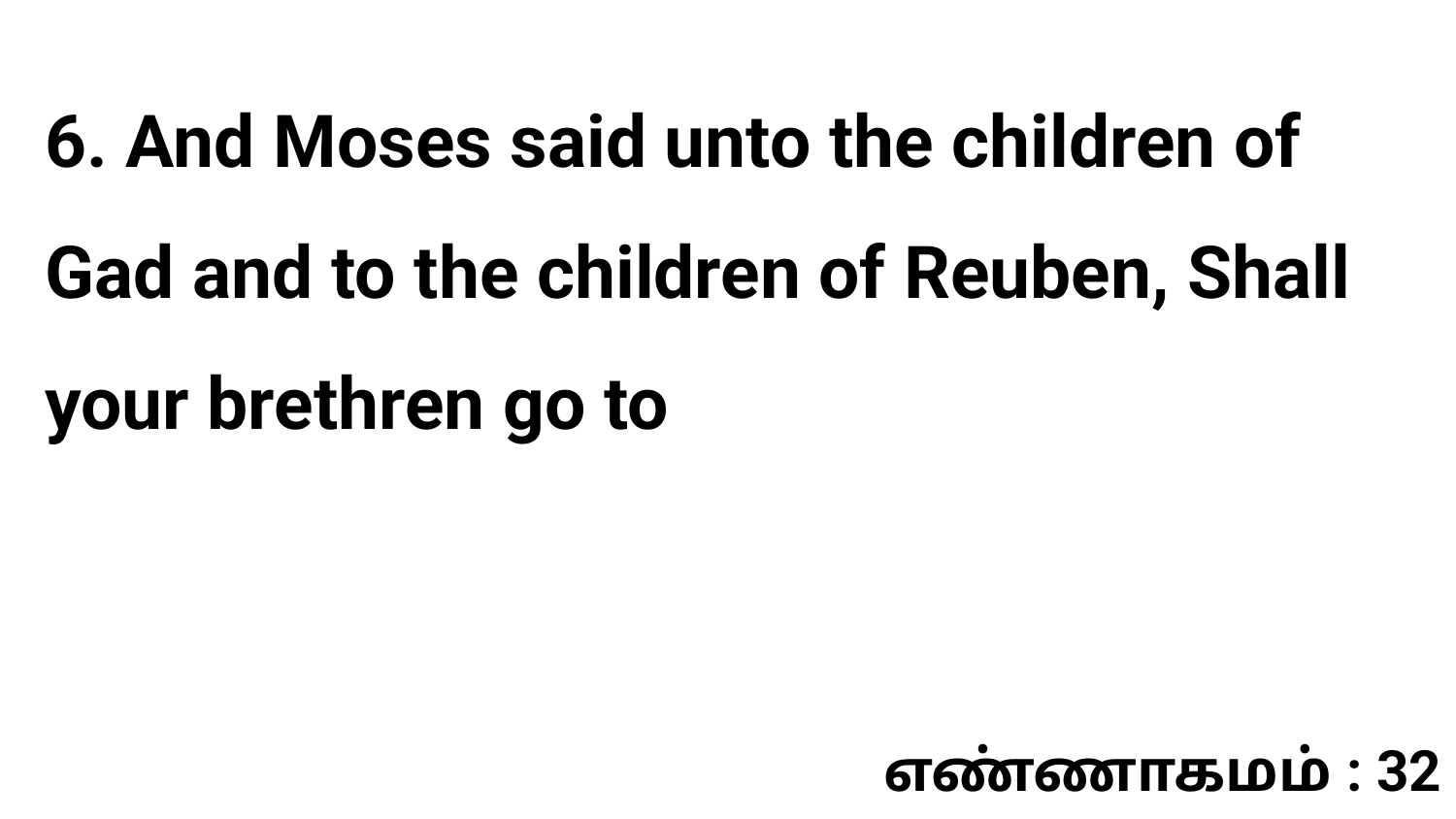

6. And Moses said unto the children of Gad and to the children of Reuben, Shall your brethren go to
எண்ணாகமம் : 32